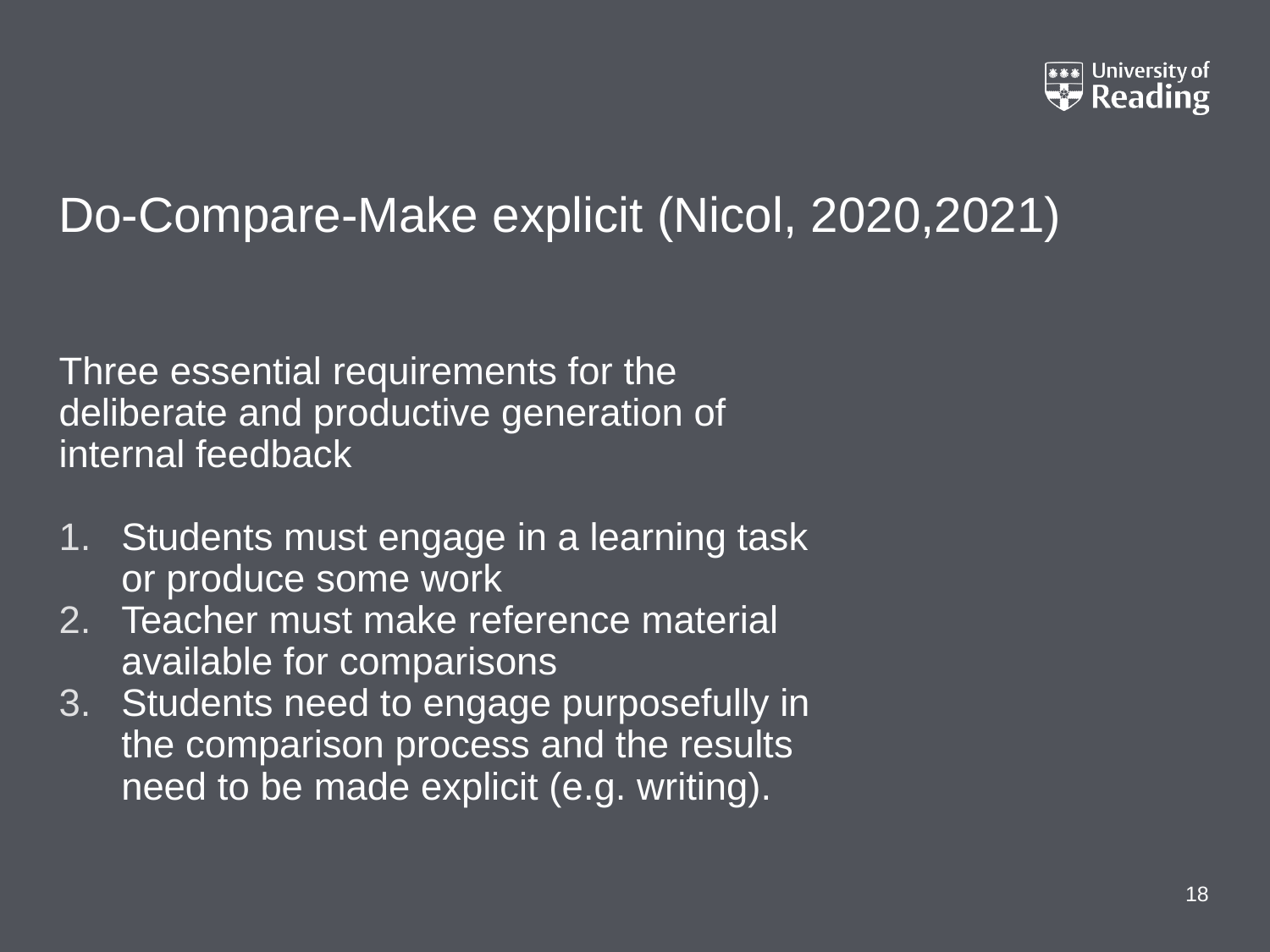

# Do-Compare-Make explicit (Nicol, 2020,2021)

Three essential requirements for the deliberate and productive generation of internal feedback

Students must engage in a learning task or produce some work
Teacher must make reference material available for comparisons
Students need to engage purposefully in the comparison process and the results need to be made explicit (e.g. writing).

18